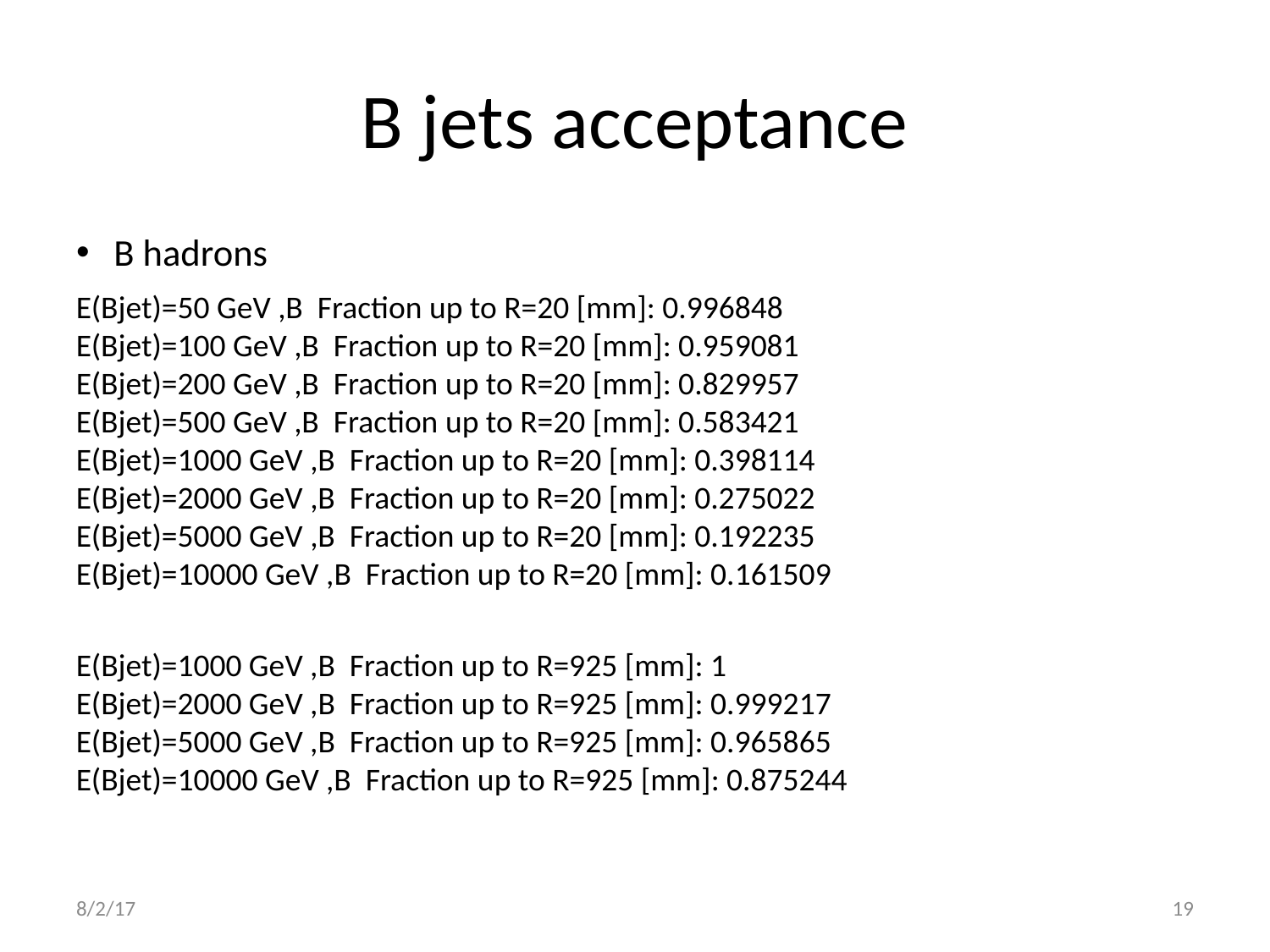

# B jets acceptance
B hadrons
E(Bjet)=50 GeV ,B  Fraction up to R=20 [mm]: 0.996848
E(Bjet)=100 GeV ,B  Fraction up to R=20 [mm]: 0.959081
E(Bjet)=200 GeV ,B  Fraction up to R=20 [mm]: 0.829957
E(Bjet)=500 GeV ,B  Fraction up to R=20 [mm]: 0.583421
E(Bjet)=1000 GeV ,B  Fraction up to R=20 [mm]: 0.398114
E(Bjet)=2000 GeV ,B  Fraction up to R=20 [mm]: 0.275022
E(Bjet)=5000 GeV ,B  Fraction up to R=20 [mm]: 0.192235
E(Bjet)=10000 GeV ,B  Fraction up to R=20 [mm]: 0.161509
E(Bjet)=1000 GeV ,B  Fraction up to R=925 [mm]: 1
E(Bjet)=2000 GeV ,B  Fraction up to R=925 [mm]: 0.999217
E(Bjet)=5000 GeV ,B  Fraction up to R=925 [mm]: 0.965865
E(Bjet)=10000 GeV ,B  Fraction up to R=925 [mm]: 0.875244
8/2/17
19